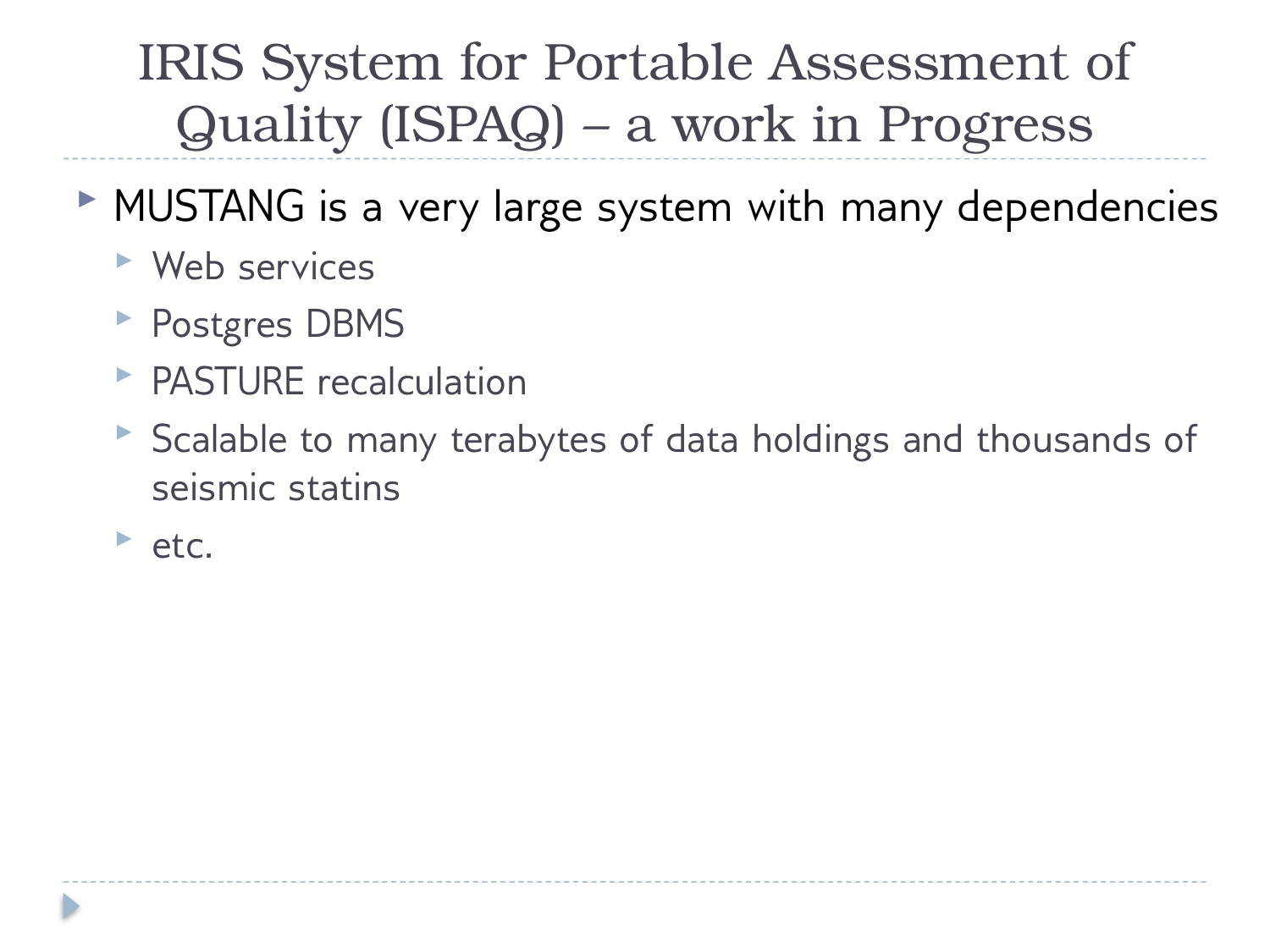

# IRIS System for Portable Assessment of Quality (ISPAQ) – a work in Progress
MUSTANG is a very large system with many dependencies
Web services
Postgres DBMS
PASTURE recalculation
Scalable to many terabytes of data holdings and thousands of seismic statins
etc.